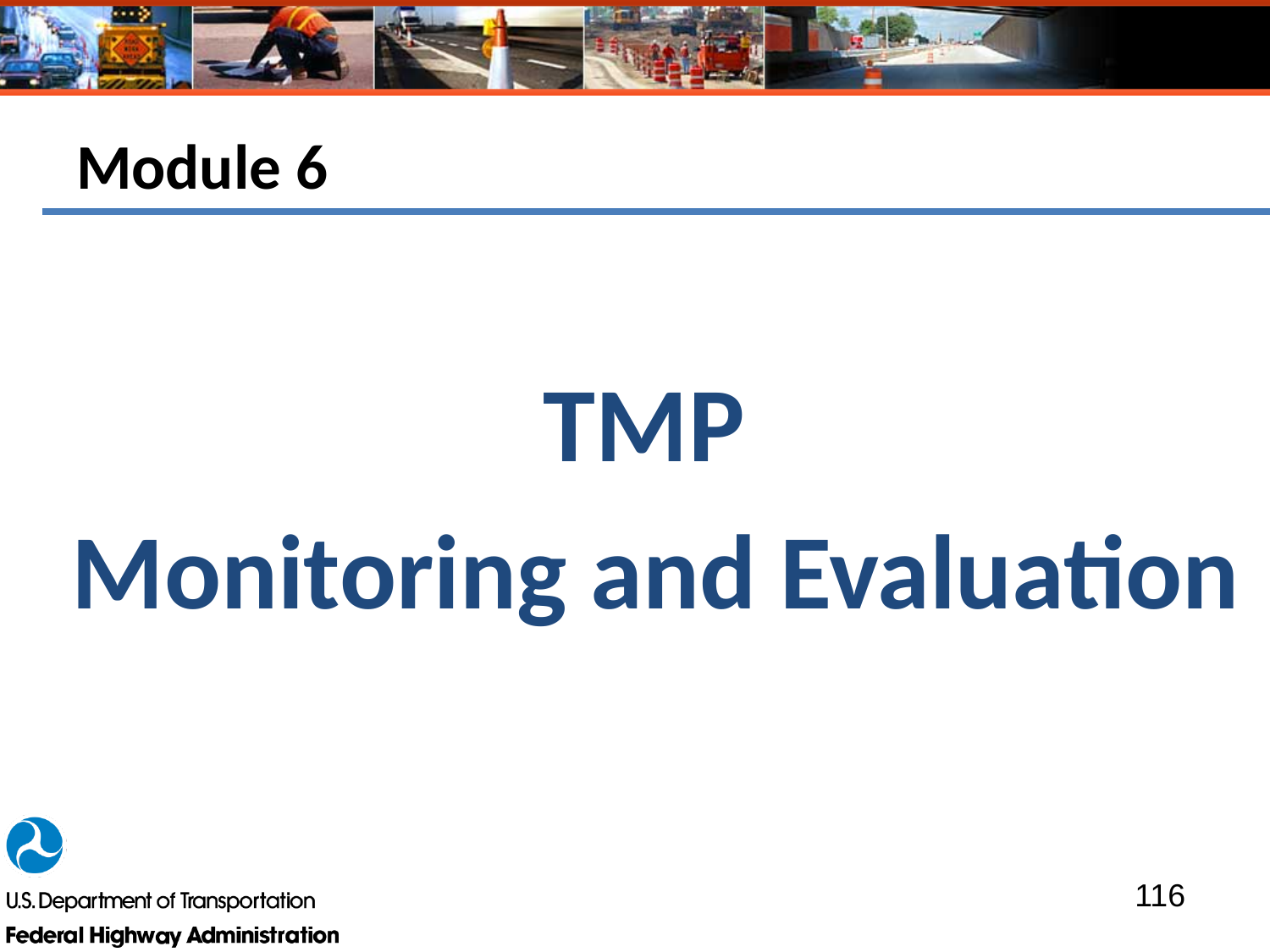

# Module 6
TMP
Monitoring and Evaluation